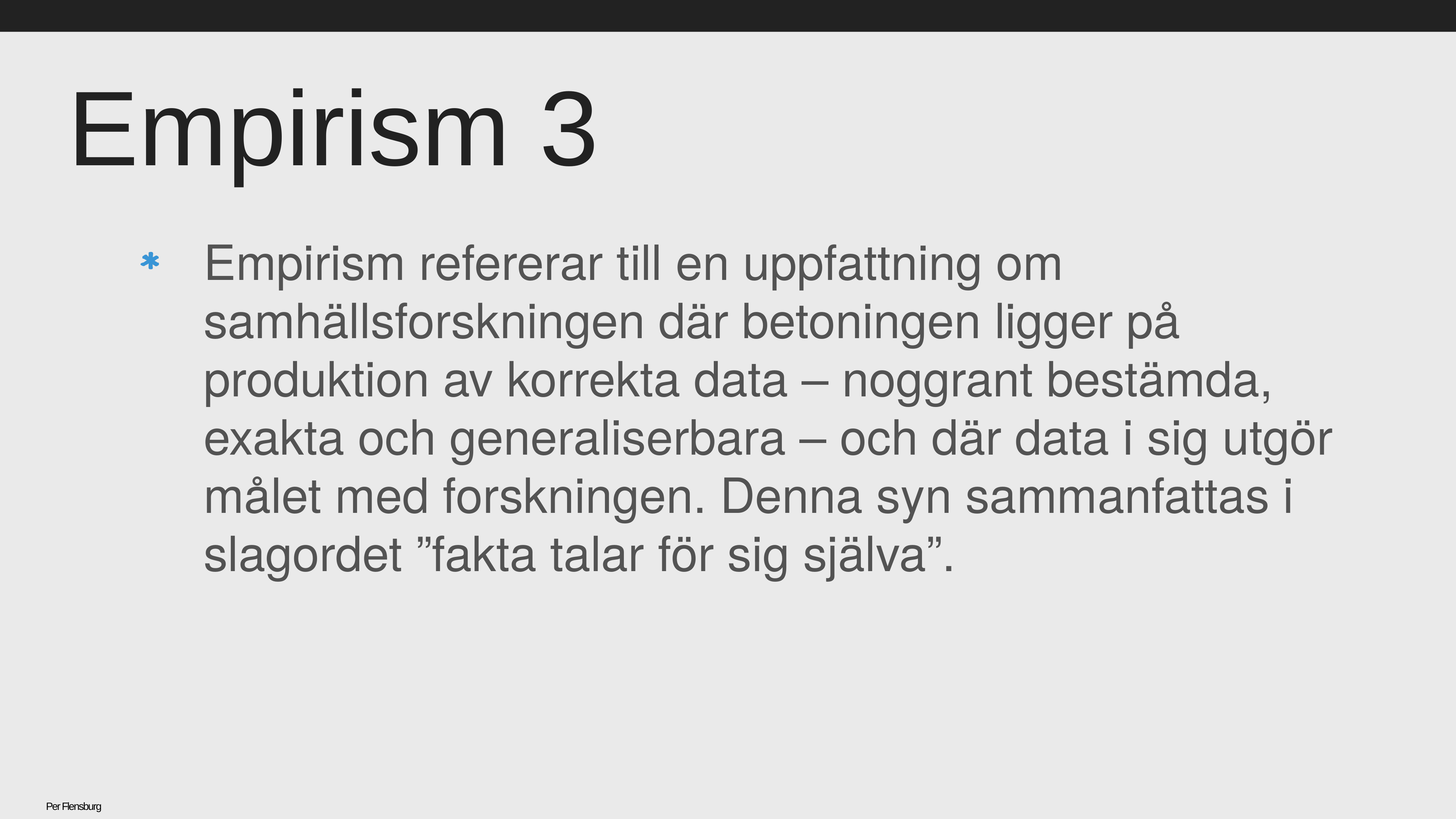

# Empirism 3
Empirism refererar till en uppfattning om samhällsforskningen där betoningen ligger på produktion av korrekta data – noggrant bestämda, exakta och generaliserbara – och där data i sig utgör målet med forskningen. Denna syn sammanfattas i slagordet ”fakta talar för sig själva”.
49